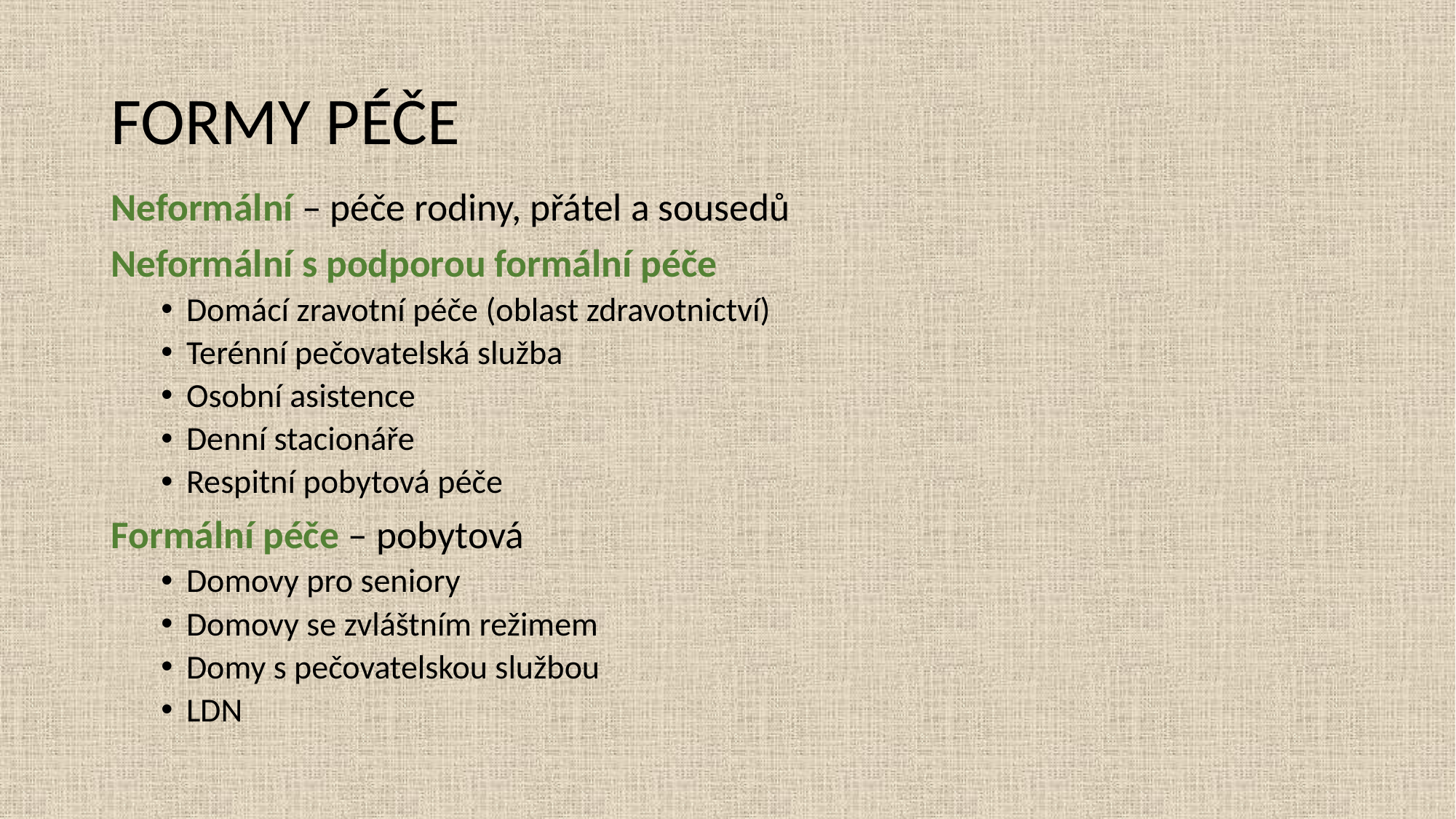

# FORMY PÉČE
Neformální – péče rodiny, přátel a sousedů
Neformální s podporou formální péče
Domácí zravotní péče (oblast zdravotnictví)
Terénní pečovatelská služba
Osobní asistence
Denní stacionáře
Respitní pobytová péče
Formální péče – pobytová
Domovy pro seniory
Domovy se zvláštním režimem
Domy s pečovatelskou službou
LDN